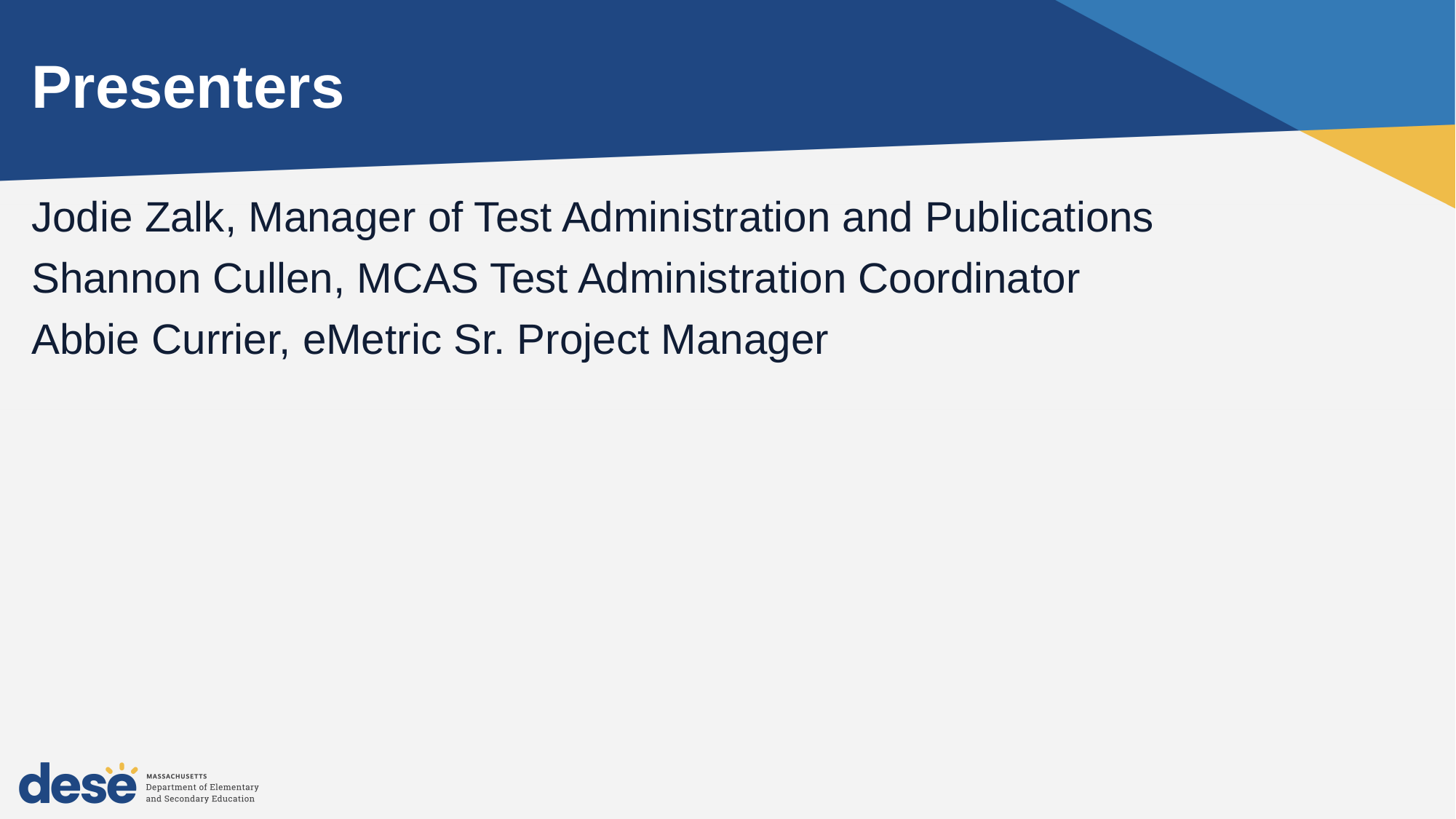

# Presenters
Jodie Zalk, Manager of Test Administration and Publications
Shannon Cullen, MCAS Test Administration Coordinator
Abbie Currier, eMetric Sr. Project Manager